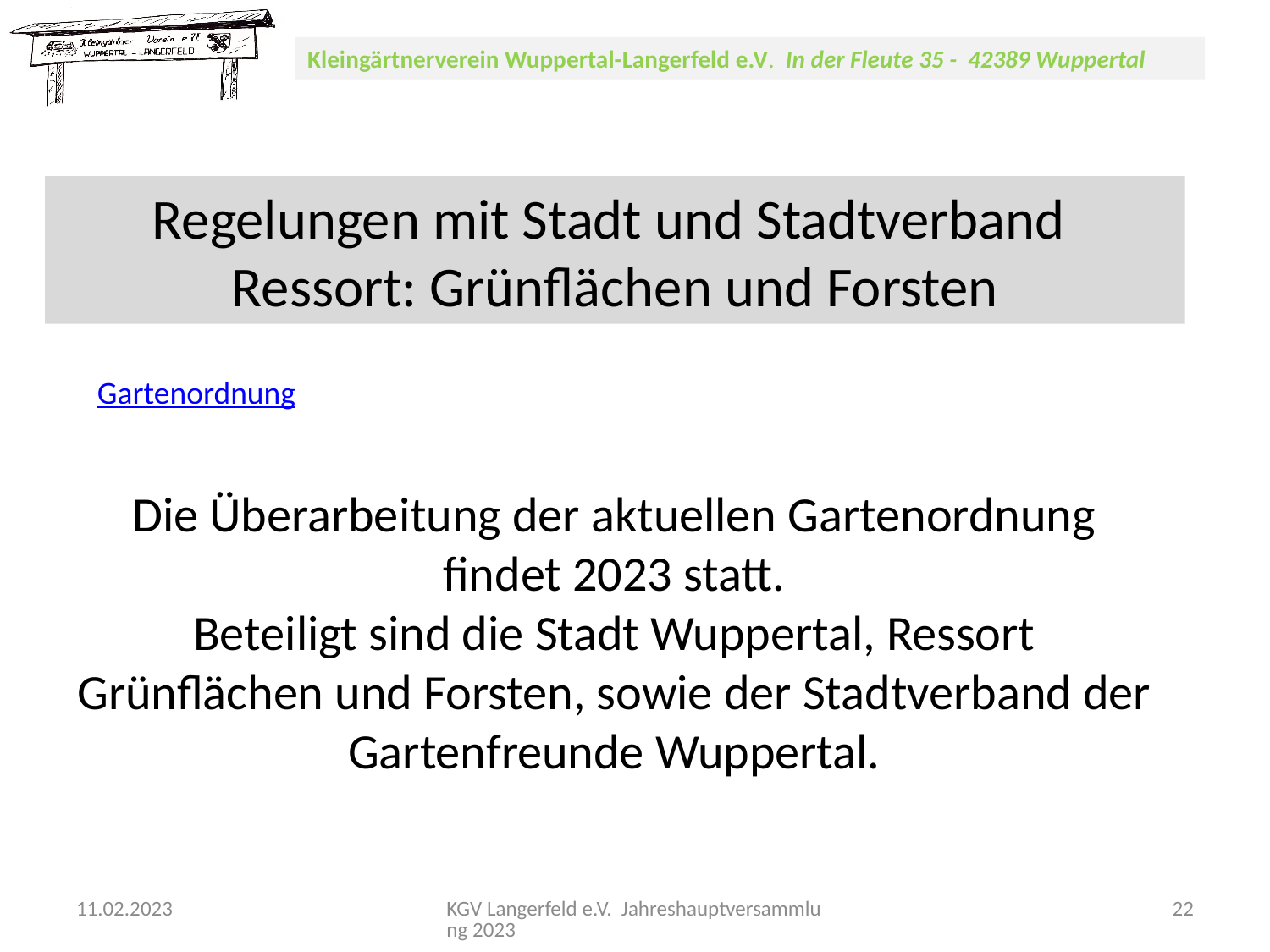

Regelungen mit Stadt und Stadtverband
Ressort: Grünflächen und Forsten
Gartenordnung
Die Überarbeitung der aktuellen Gartenordnung findet 2023 statt.
Beteiligt sind die Stadt Wuppertal, Ressort Grünflächen und Forsten, sowie der Stadtverband der Gartenfreunde Wuppertal.
11.02.2023
KGV Langerfeld e.V.  Jahreshauptversammlung 2023
22